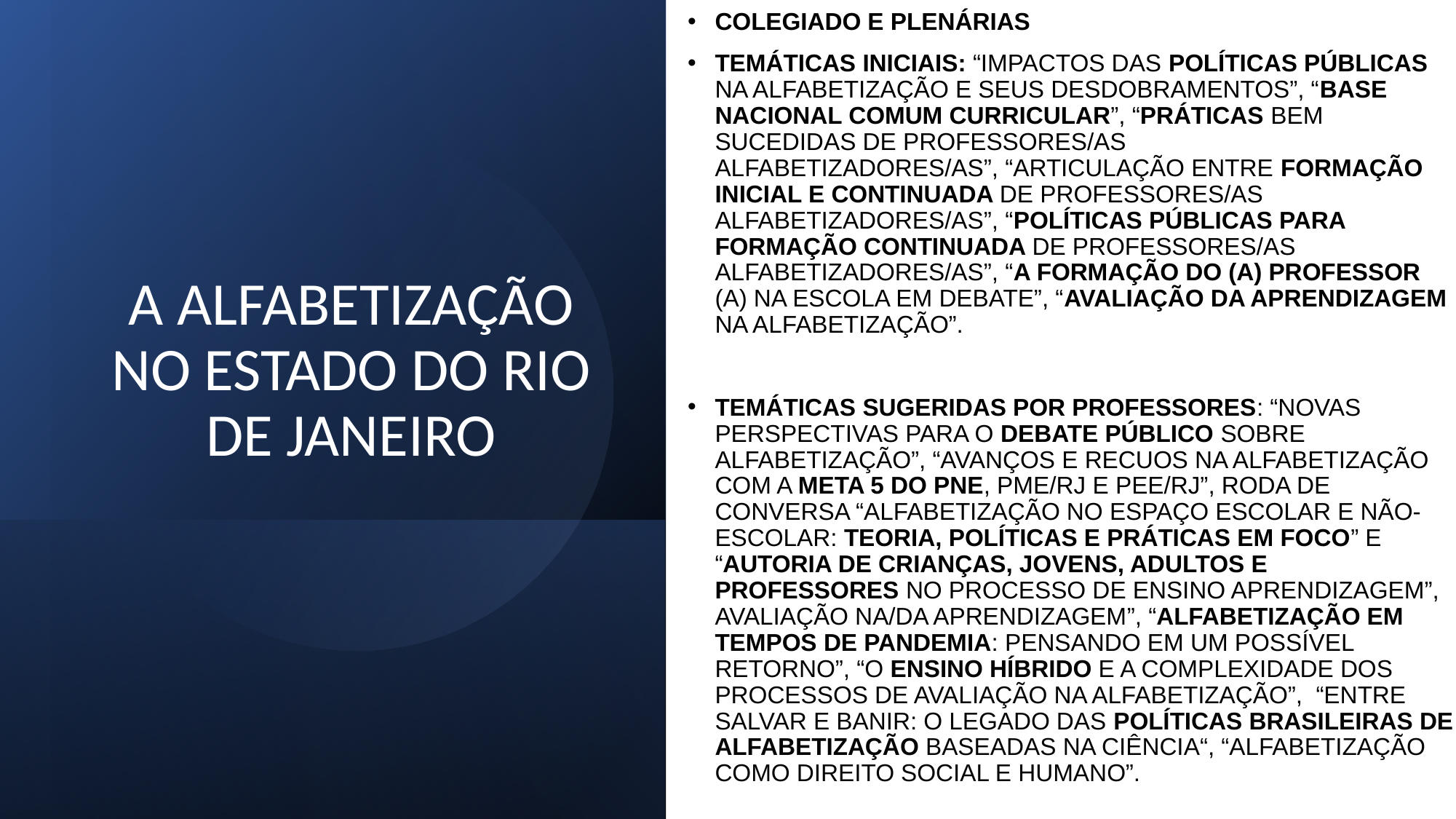

COLEGIADO E PLENÁRIAS
TEMÁTICAS INICIAIS: “IMPACTOS DAS POLÍTICAS PÚBLICAS NA ALFABETIZAÇÃO E SEUS DESDOBRAMENTOS”, “BASE NACIONAL COMUM CURRICULAR”, “PRÁTICAS BEM SUCEDIDAS DE PROFESSORES/AS ALFABETIZADORES/AS”, “ARTICULAÇÃO ENTRE FORMAÇÃO INICIAL E CONTINUADA DE PROFESSORES/AS ALFABETIZADORES/AS”, “POLÍTICAS PÚBLICAS PARA FORMAÇÃO CONTINUADA DE PROFESSORES/AS ALFABETIZADORES/AS”, “A FORMAÇÃO DO (A) PROFESSOR (A) NA ESCOLA EM DEBATE”, “AVALIAÇÃO DA APRENDIZAGEM NA ALFABETIZAÇÃO”.

TEMÁTICAS SUGERIDAS POR PROFESSORES: “NOVAS PERSPECTIVAS PARA O DEBATE PÚBLICO SOBRE ALFABETIZAÇÃO”, “AVANÇOS E RECUOS NA ALFABETIZAÇÃO COM A META 5 DO PNE, PME/RJ E PEE/RJ”, RODA DE CONVERSA “ALFABETIZAÇÃO NO ESPAÇO ESCOLAR E NÃO-ESCOLAR: TEORIA, POLÍTICAS E PRÁTICAS EM FOCO” E “AUTORIA DE CRIANÇAS, JOVENS, ADULTOS E PROFESSORES NO PROCESSO DE ENSINO APRENDIZAGEM”, AVALIAÇÃO NA/DA APRENDIZAGEM”, “ALFABETIZAÇÃO EM TEMPOS DE PANDEMIA: PENSANDO EM UM POSSÍVEL RETORNO”, “O ENSINO HÍBRIDO E A COMPLEXIDADE DOS PROCESSOS DE AVALIAÇÃO NA ALFABETIZAÇÃO”,  “ENTRE SALVAR E BANIR: O LEGADO DAS POLÍTICAS BRASILEIRAS DE ALFABETIZAÇÃO BASEADAS NA CIÊNCIA“, “ALFABETIZAÇÃO COMO DIREITO SOCIAL E HUMANO”.

# A ALFABETIZAÇÃO NO ESTADO DO RIO DE JANEIRO